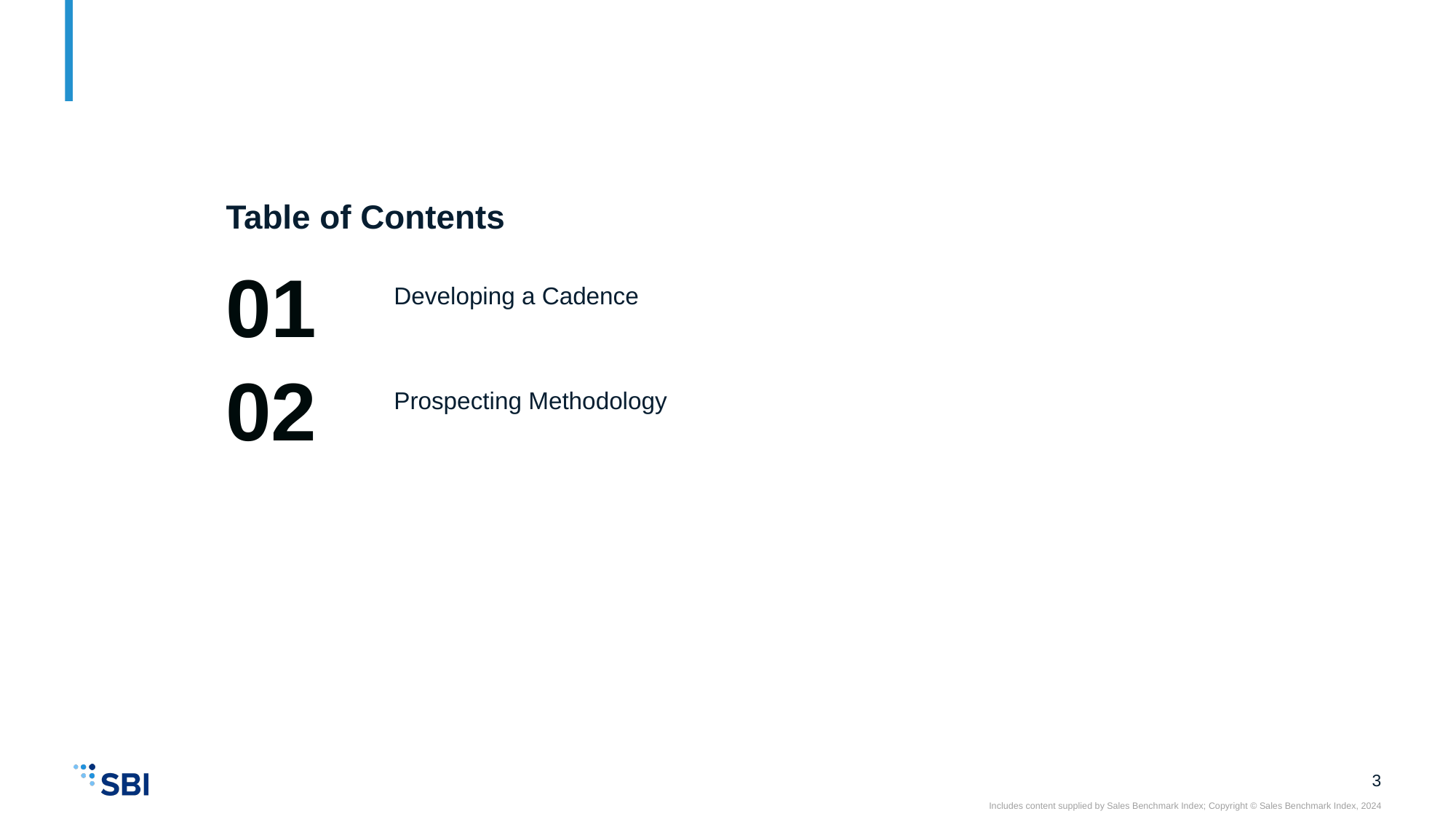

Table of Contents
01
02
Developing a Cadence
Prospecting Methodology